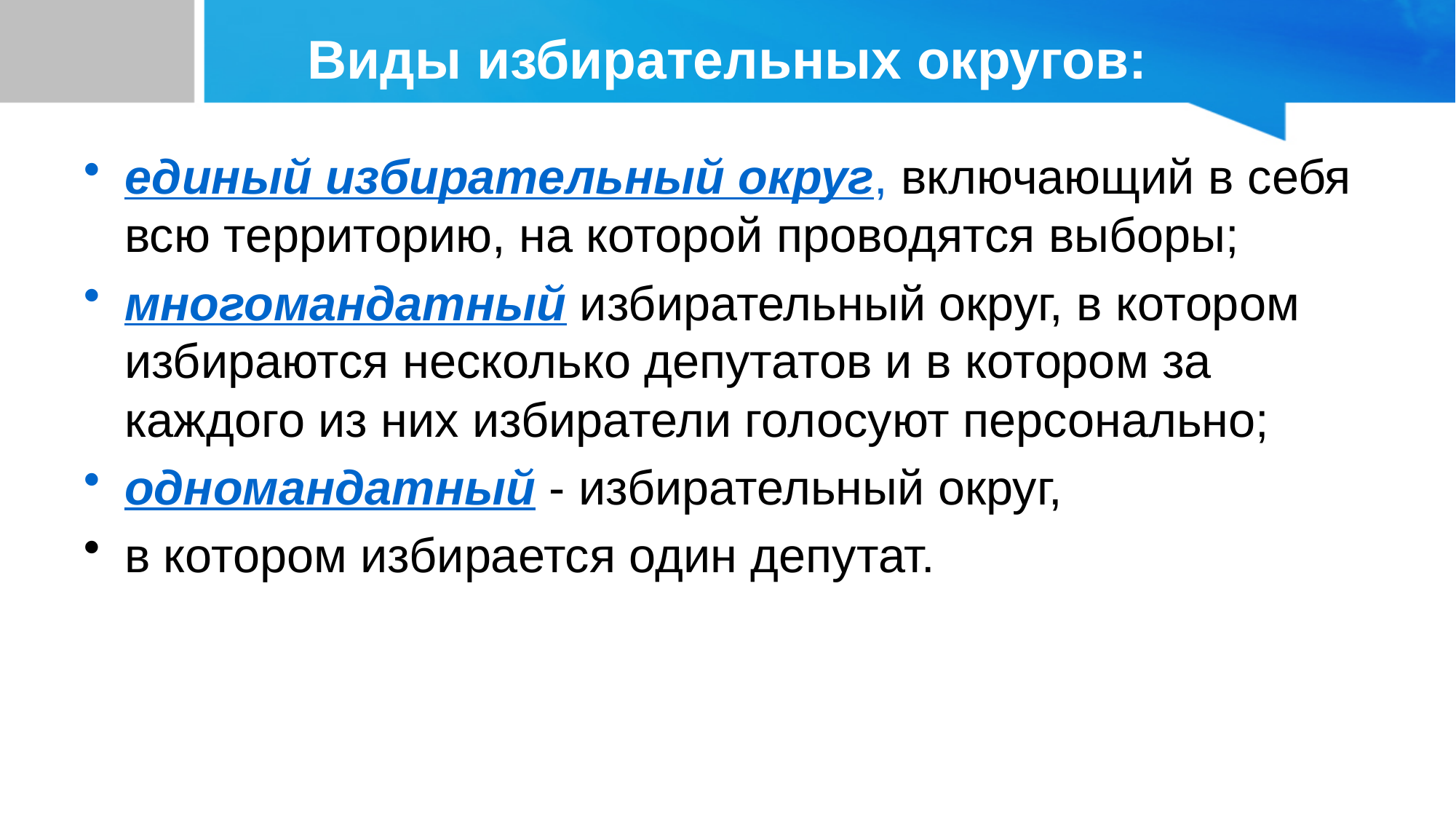

# Виды избирательных округов:
единый избирательный округ, включающий в себя всю территорию, на которой проводятся выборы;
многомандатный избирательный округ, в котором избираются несколько депутатов и в котором за каждого из них избиратели голосуют персонально;
одномандатный - избирательный округ,
в котором избирается один депутат.